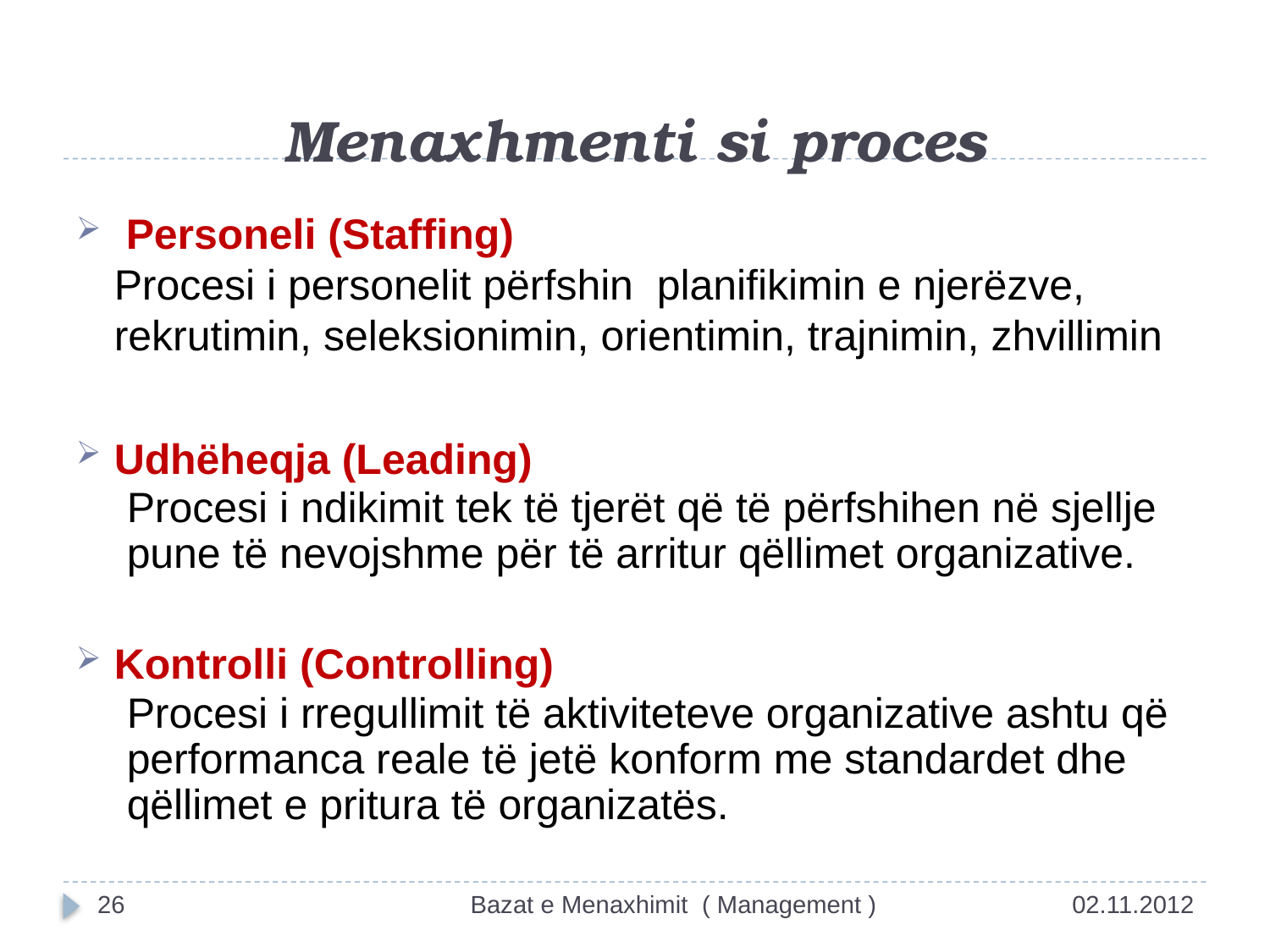

# Menaxhmenti si proces
 Personeli (Staffing)                                                        Procesi i personelit përfshin  planifikimin e njerëzve, rekrutimin, seleksionimin, orientimin, trajnimin, zhvillimin

Udhëheqja (Leading)
	Procesi i ndikimit tek të tjerët që të përfshihen në sjellje pune të nevojshme për të arritur qëllimet organizative.

Kontrolli (Controlling)
	Procesi i rregullimit të aktiviteteve organizative ashtu që performanca reale të jetë konform me standardet dhe qëllimet e pritura të organizatës.

26
Bazat e Menaxhimit  ( Management )
02.11.2012